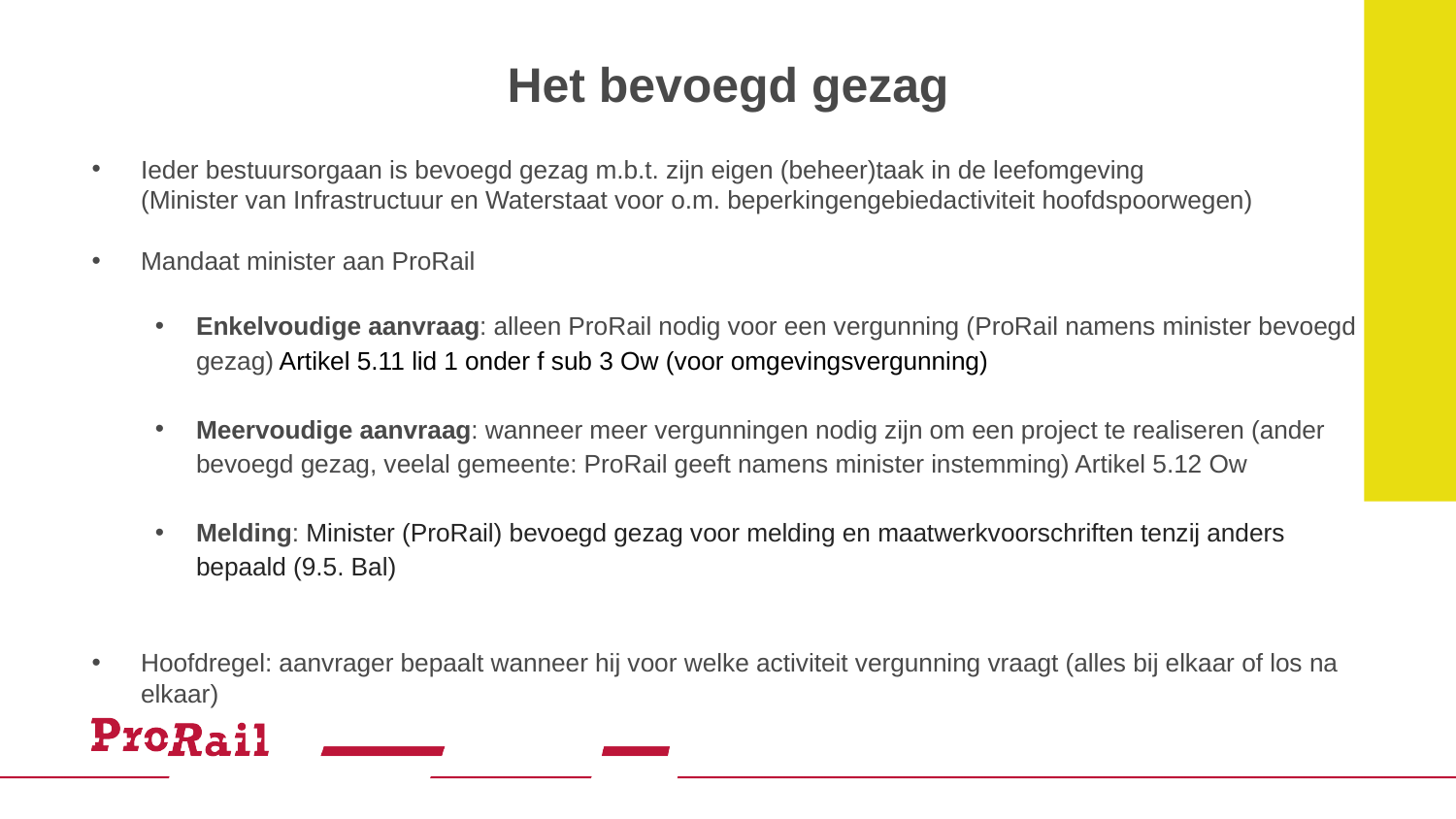

# Het bevoegd gezag

Ieder bestuursorgaan is bevoegd gezag m.b.t. zijn eigen (beheer)taak in de leefomgeving
(Minister van Infrastructuur en Waterstaat voor o.m. beperkingengebiedactiviteit hoofdspoorwegen)

Mandaat minister aan ProRail

Enkelvoudige aanvraag: alleen ProRail nodig voor een vergunning (ProRail namens minister bevoegd gezag) Artikel 5.11 lid 1 onder f sub 3 Ow (voor omgevingsvergunning)

Meervoudige aanvraag: wanneer meer vergunningen nodig zijn om een project te realiseren (ander bevoegd gezag, veelal gemeente: ProRail geeft namens minister instemming) Artikel 5.12 Ow

Melding: Minister (ProRail) bevoegd gezag voor melding en maatwerkvoorschriften tenzij anders bepaald (9.5. Bal)

Hoofdregel: aanvrager bepaalt wanneer hij voor welke activiteit vergunning vraagt (alles bij elkaar of los na elkaar)